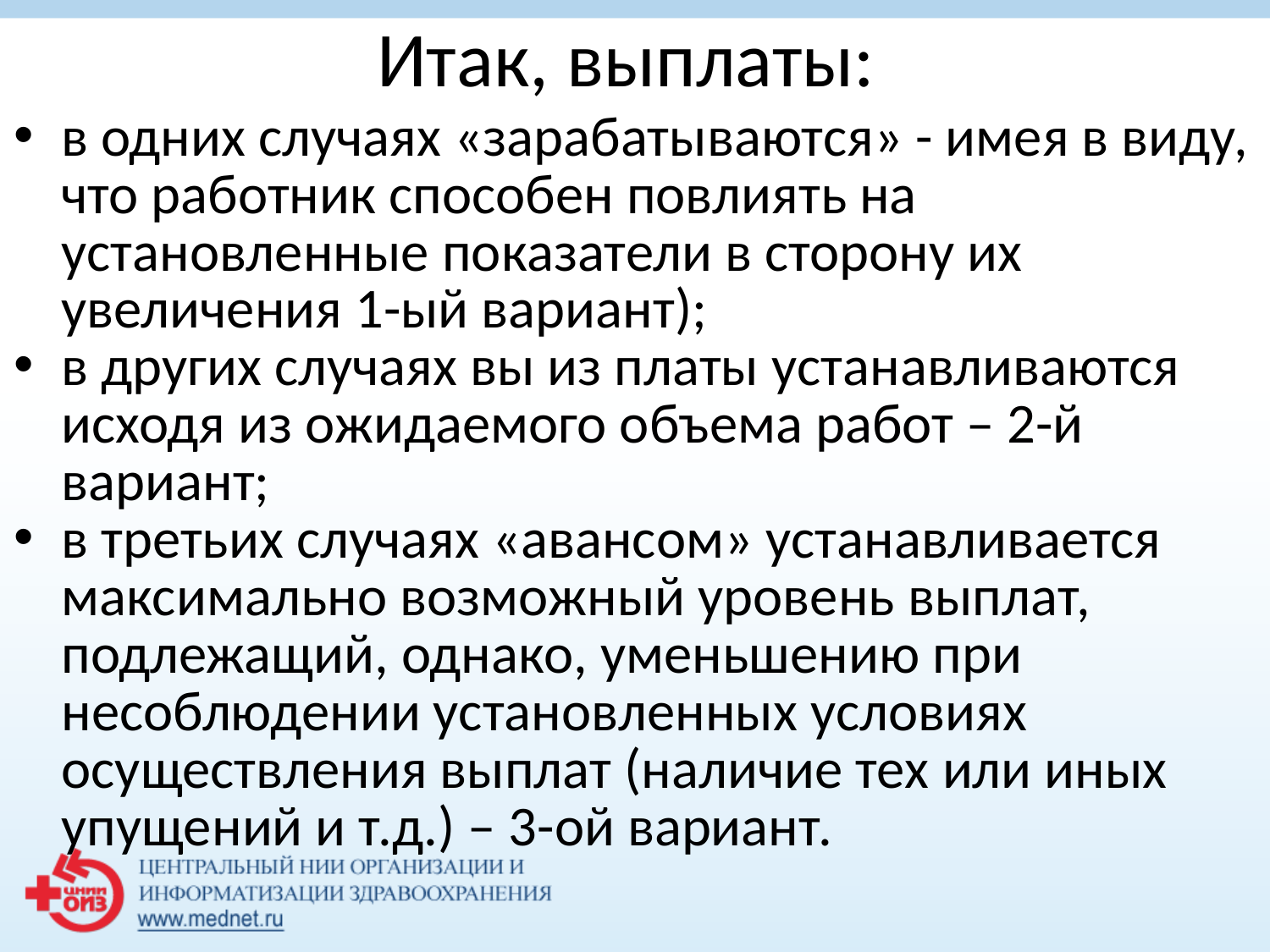

# Итак, выплаты:
в одних случаях «зарабатываются» - имея в виду, что работник способен повлиять на установленные показатели в сторону их увеличения 1-ый вариант);
в других случаях вы из платы устанавливаются исходя из ожидаемого объема работ – 2-й вариант;
в третьих случаях «авансом» устанавливается максимально возможный уровень выплат, подлежащий, однако, уменьшению при несоблюдении установленных условиях осуществления выплат (наличие тех или иных упущений и т.д.) – 3-ой вариант.